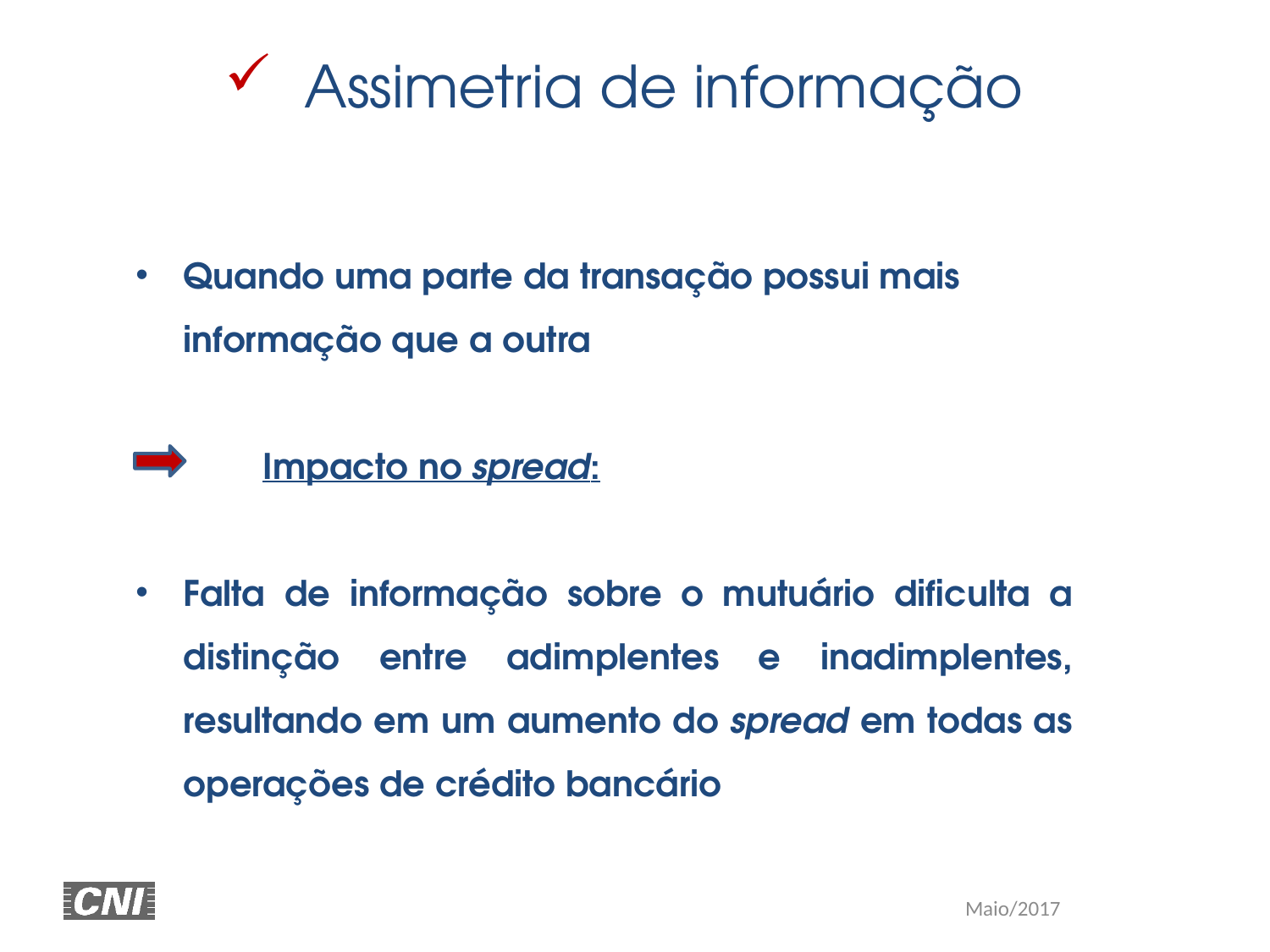

Assimetria de informação
Quando uma parte da transação possui mais informação que a outra

	Impacto no spread:

Falta de informação sobre o mutuário dificulta a distinção entre adimplentes e inadimplentes, resultando em um aumento do spread em todas as operações de crédito bancário